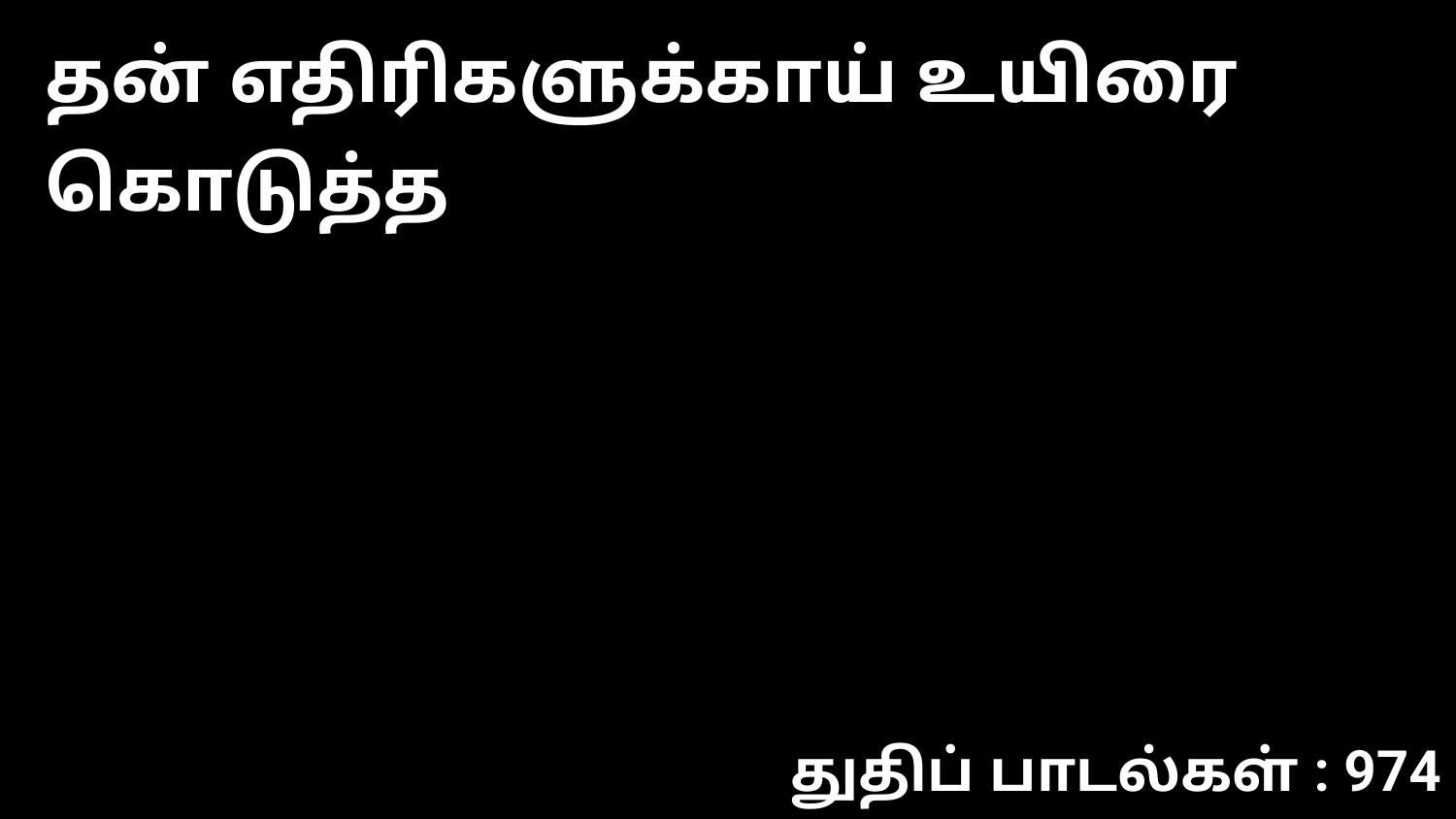

தன் எதிரிகளுக்காய் உயிரை கொடுத்த
துதிப் பாடல்கள் : 974